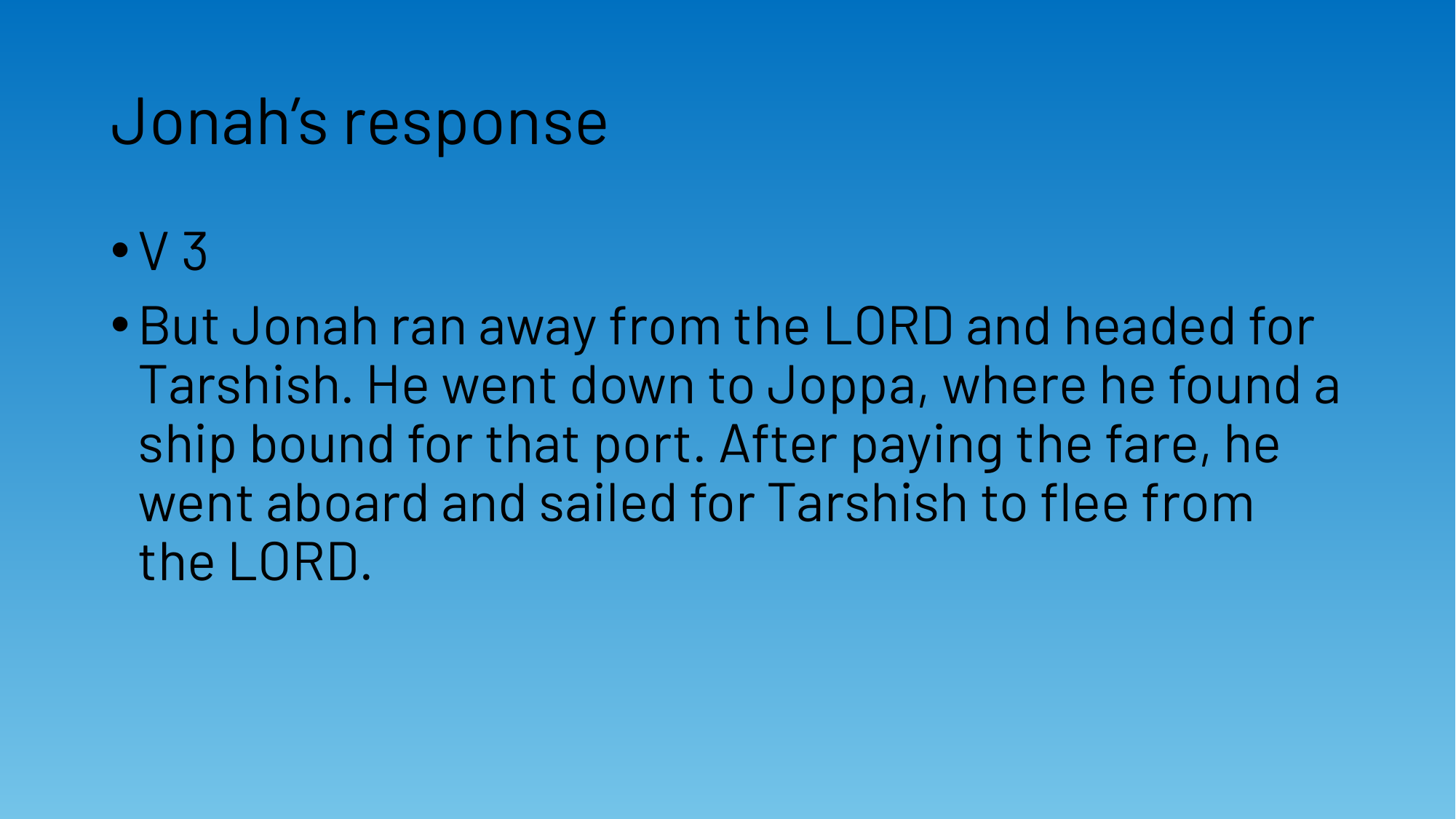

# Jonah’s response
V 3
But Jonah ran away from the Lord and headed for Tarshish. He went down to Joppa, where he found a ship bound for that port. After paying the fare, he went aboard and sailed for Tarshish to flee from the Lord.